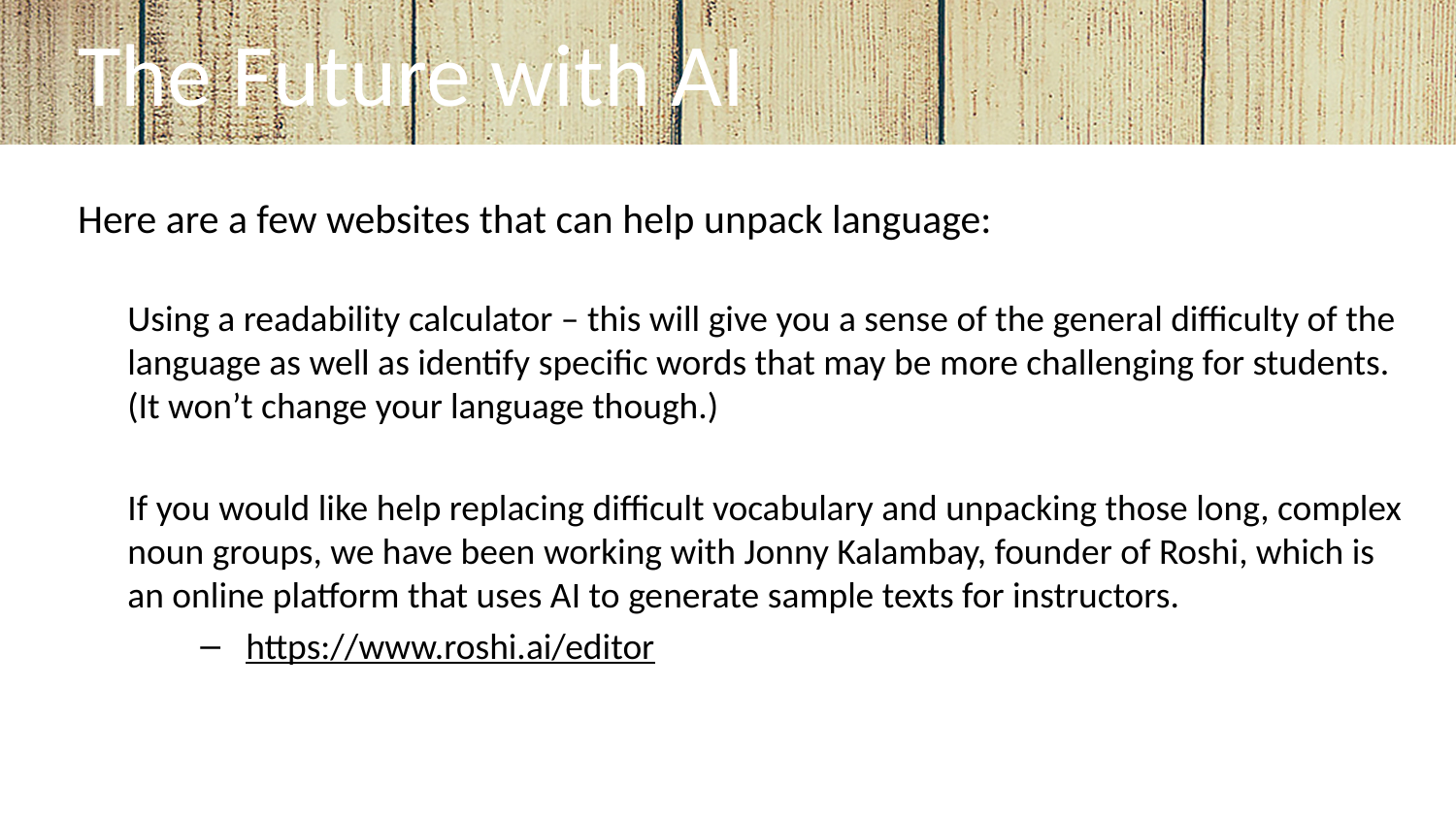

# The Future with AI
Here are a few websites that can help unpack language:
Using a readability calculator – this will give you a sense of the general difficulty of the language as well as identify specific words that may be more challenging for students. (It won’t change your language though.)

If you would like help replacing difficult vocabulary and unpacking those long, complex noun groups, we have been working with Jonny Kalambay, founder of Roshi, which is an online platform that uses AI to generate sample texts for instructors.
https://www.roshi.ai/editor